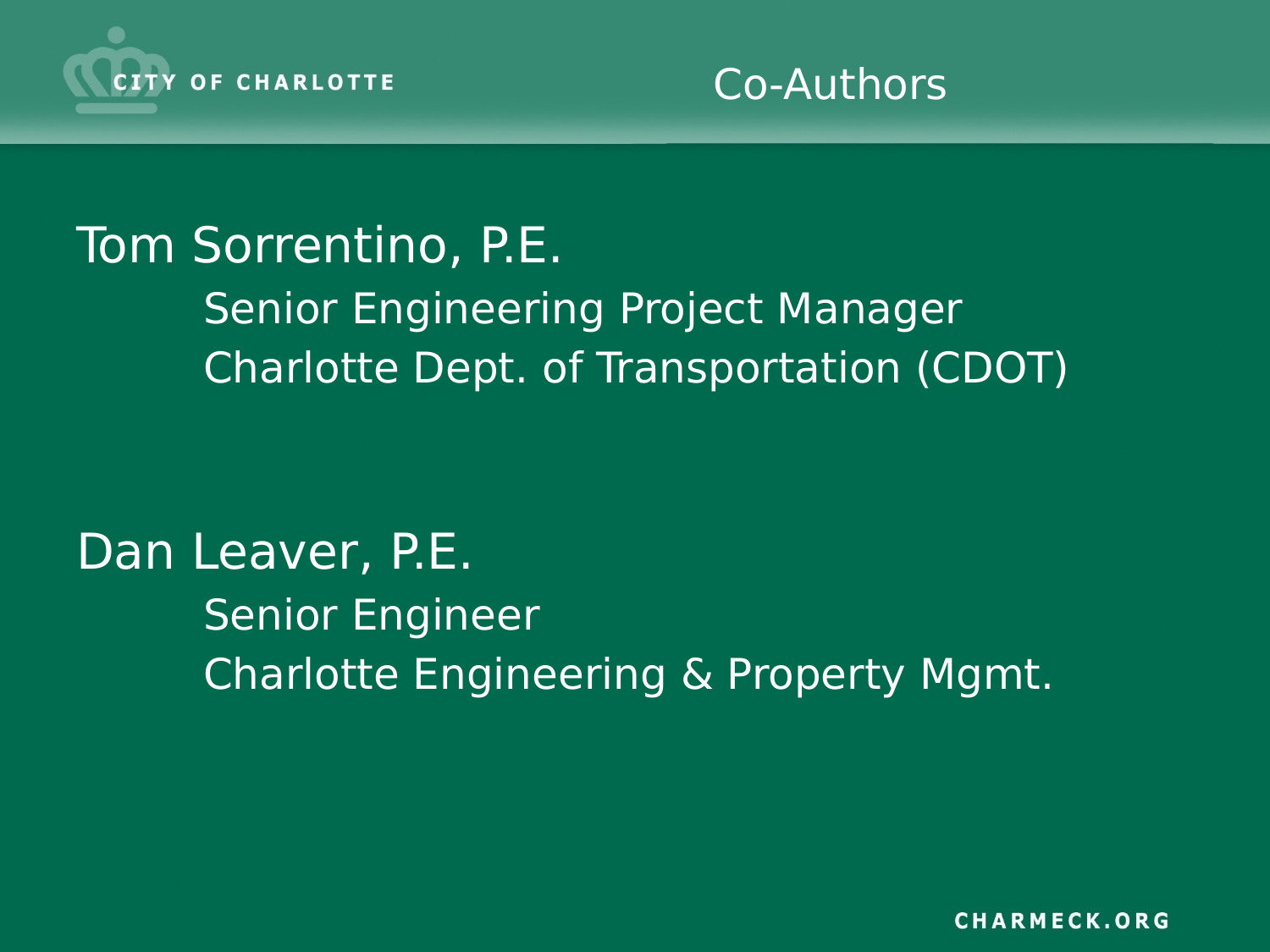

# Co-Authors
Tom Sorrentino, P.E.
	Senior Engineering Project Manager
	Charlotte Dept. of Transportation (CDOT)

Dan Leaver, P.E.
	Senior Engineer
	Charlotte Engineering & Property Mgmt.